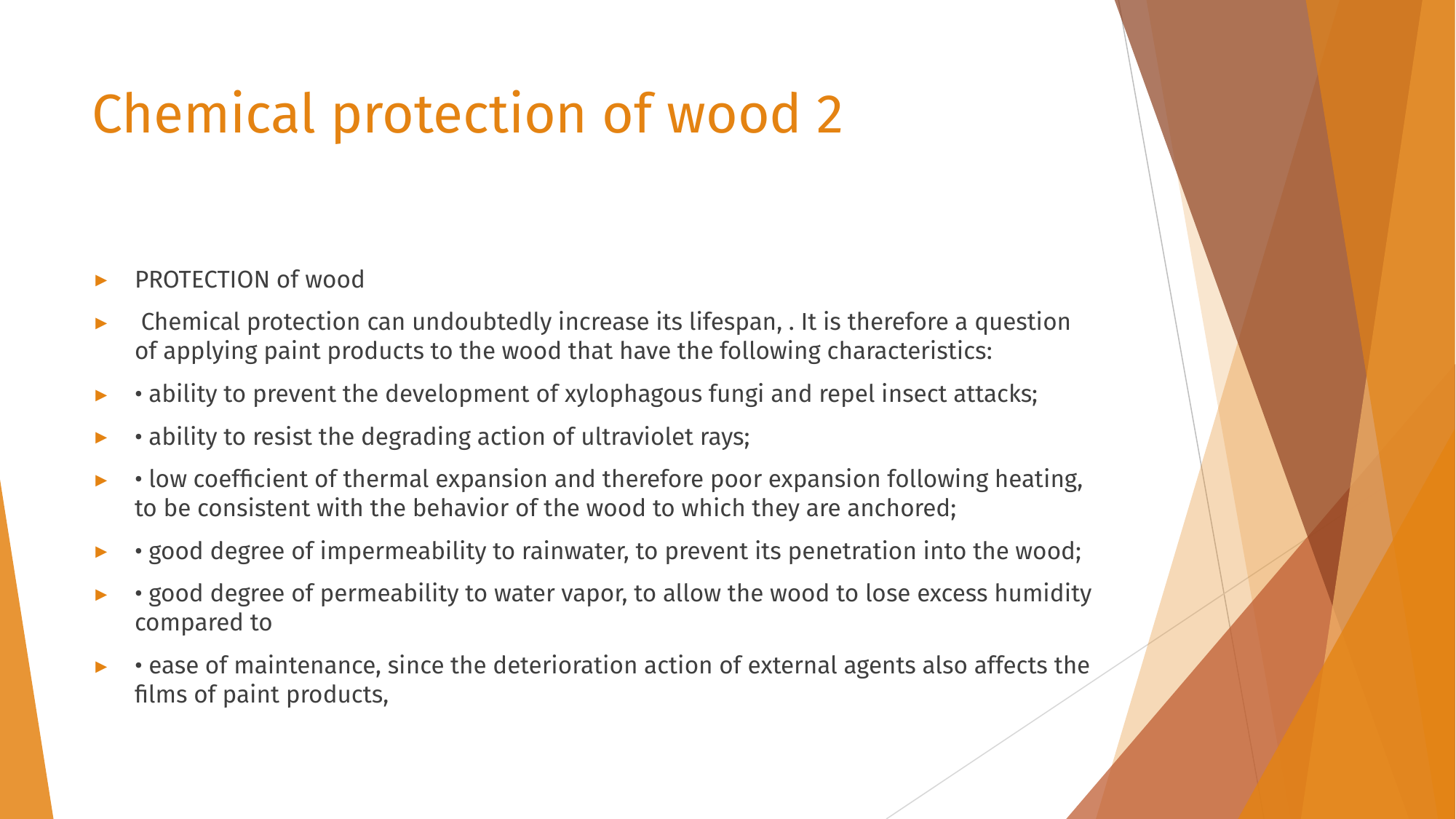

# Chemical protection of wood 2
PROTECTION of wood
 Chemical protection can undoubtedly increase its lifespan, . It is therefore a question of applying paint products to the wood that have the following characteristics:
• ability to prevent the development of xylophagous fungi and repel insect attacks;
• ability to resist the degrading action of ultraviolet rays;
• low coefficient of thermal expansion and therefore poor expansion following heating, to be consistent with the behavior of the wood to which they are anchored;
• good degree of impermeability to rainwater, to prevent its penetration into the wood;
• good degree of permeability to water vapor, to allow the wood to lose excess humidity compared to
• ease of maintenance, since the deterioration action of external agents also affects the films of paint products,